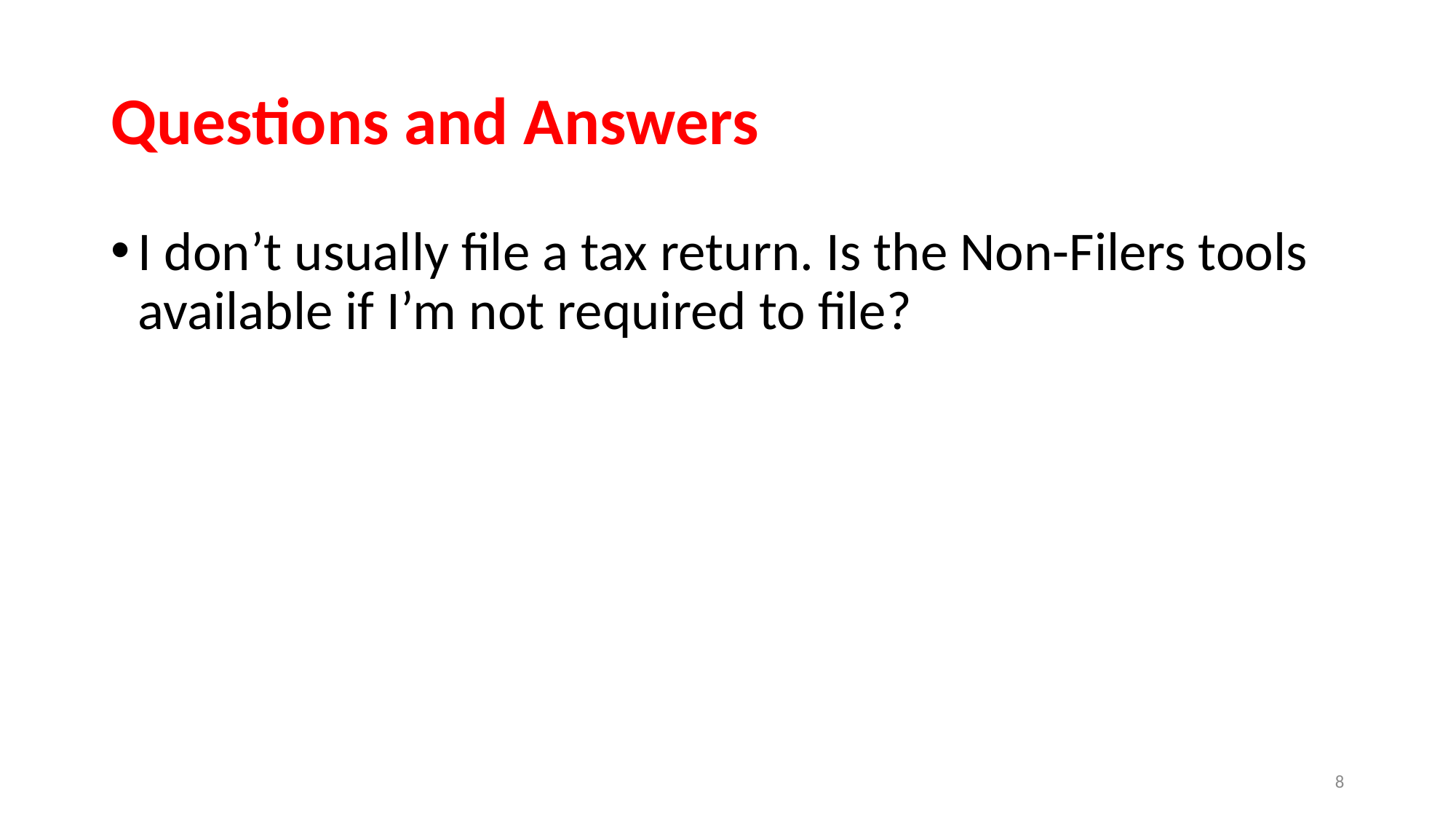

# Questions and Answers
I don’t usually file a tax return. Is the Non-Filers tools available if I’m not required to file?

8